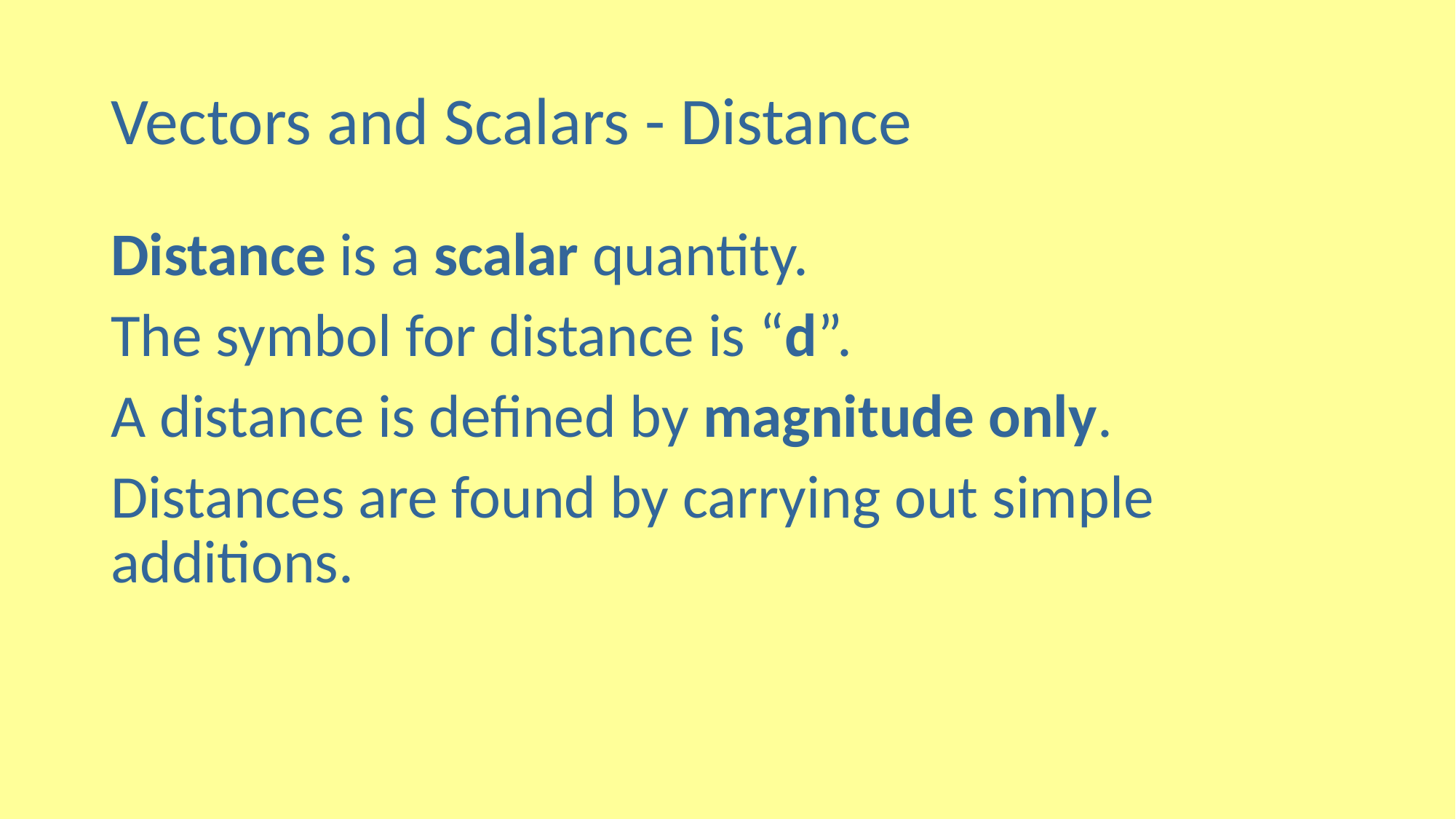

# Vectors and Scalars - Distance
Distance is a scalar quantity.
The symbol for distance is “d”.
A distance is defined by magnitude only.
Distances are found by carrying out simple additions.